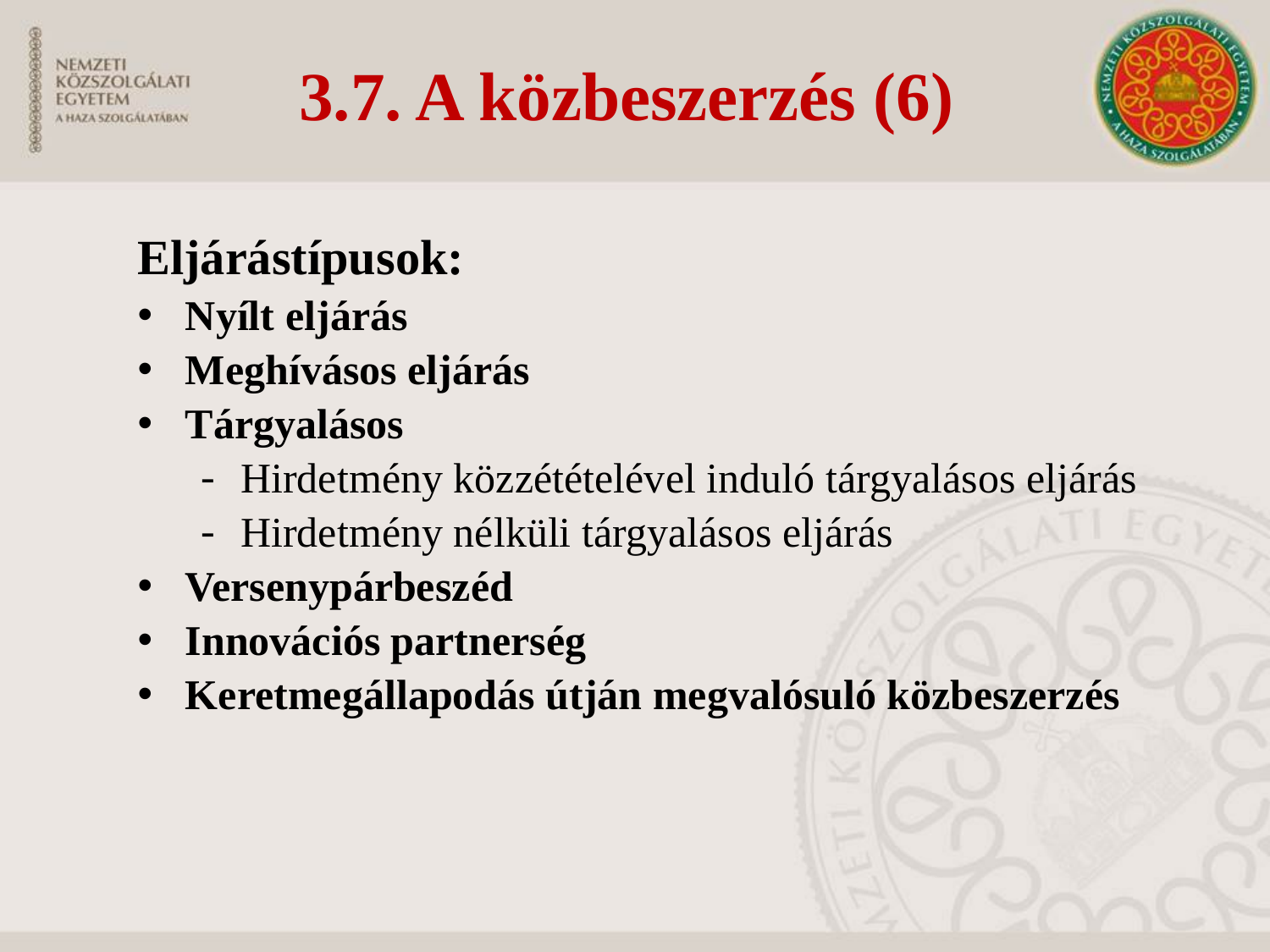

3.7. A közbeszerzés (6)
Eljárástípusok:
Nyílt eljárás
Meghívásos eljárás
Tárgyalásos
Hirdetmény közzétételével induló tárgyalásos eljárás
Hirdetmény nélküli tárgyalásos eljárás
Versenypárbeszéd
Innovációs partnerség
Keretmegállapodás útján megvalósuló közbeszerzés